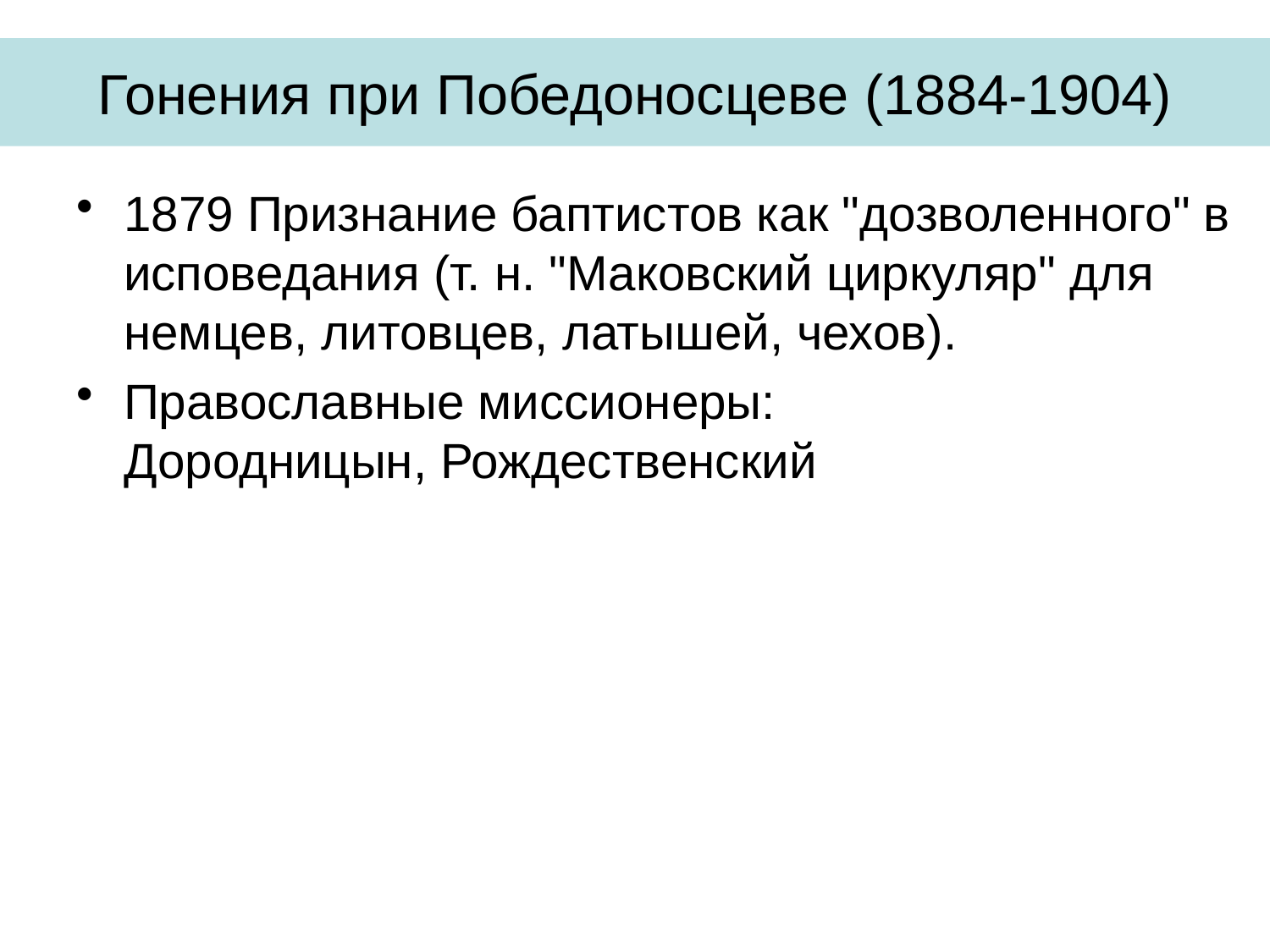

# Гонения при Победоносцеве (1884-1904)
1879 Признание баптистов как "дозволенного" в исповедания (т. н. "Маковский циркуляр" для немцев, литовцев, латышей, чехов).
Православные миссионеры:
Дородницын, Рождественский